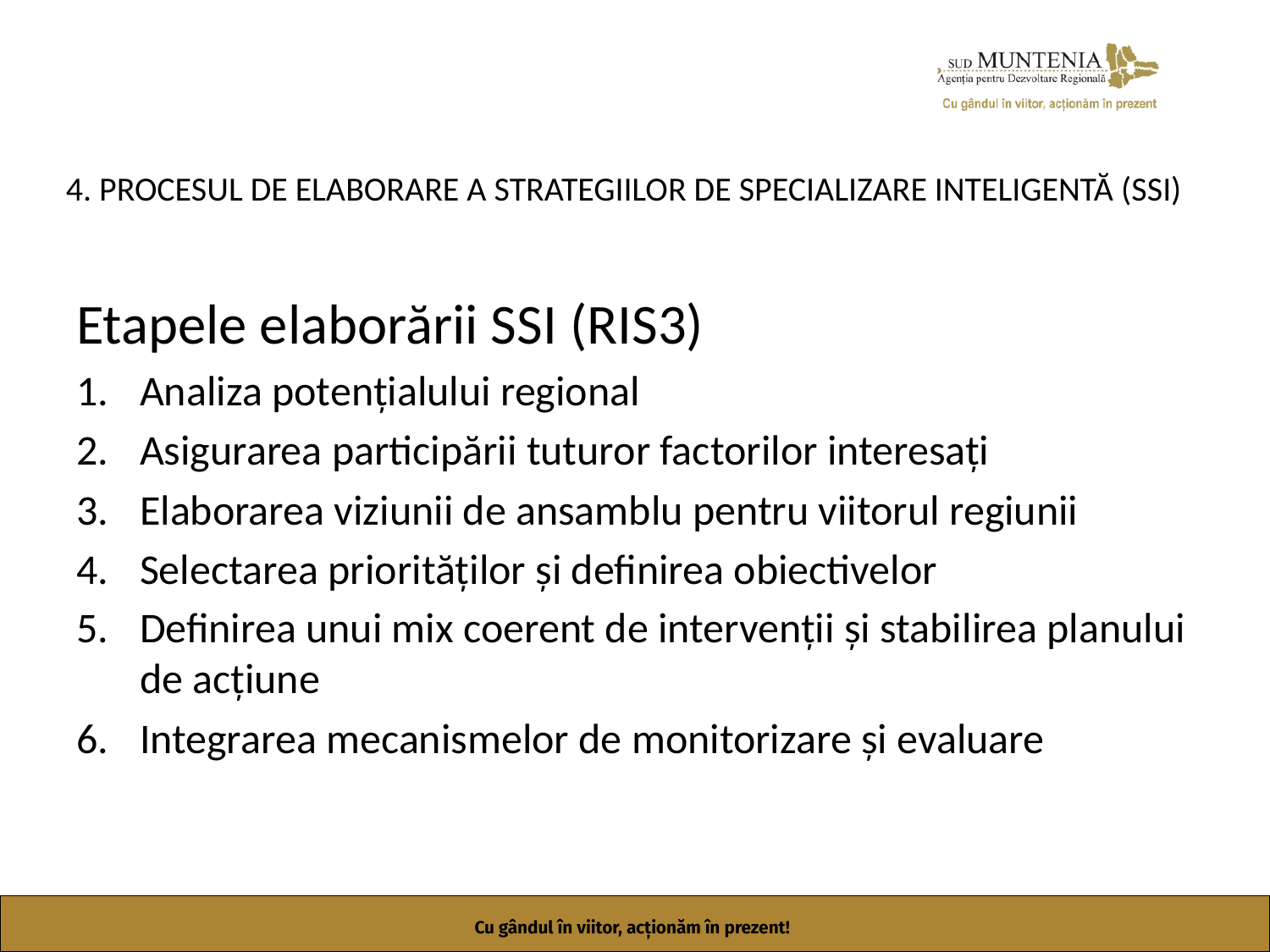

# 4. PROCESUL DE ELABORARE A STRATEGIILOR DE SPECIALIZARE INTELIGENTĂ (SSI)
Etapele elaborării SSI (RIS3)
Analiza potențialului regional
Asigurarea participării tuturor factorilor interesați
Elaborarea viziunii de ansamblu pentru viitorul regiunii
Selectarea priorităților și definirea obiectivelor
Definirea unui mix coerent de intervenții și stabilirea planului de acțiune
Integrarea mecanismelor de monitorizare și evaluare